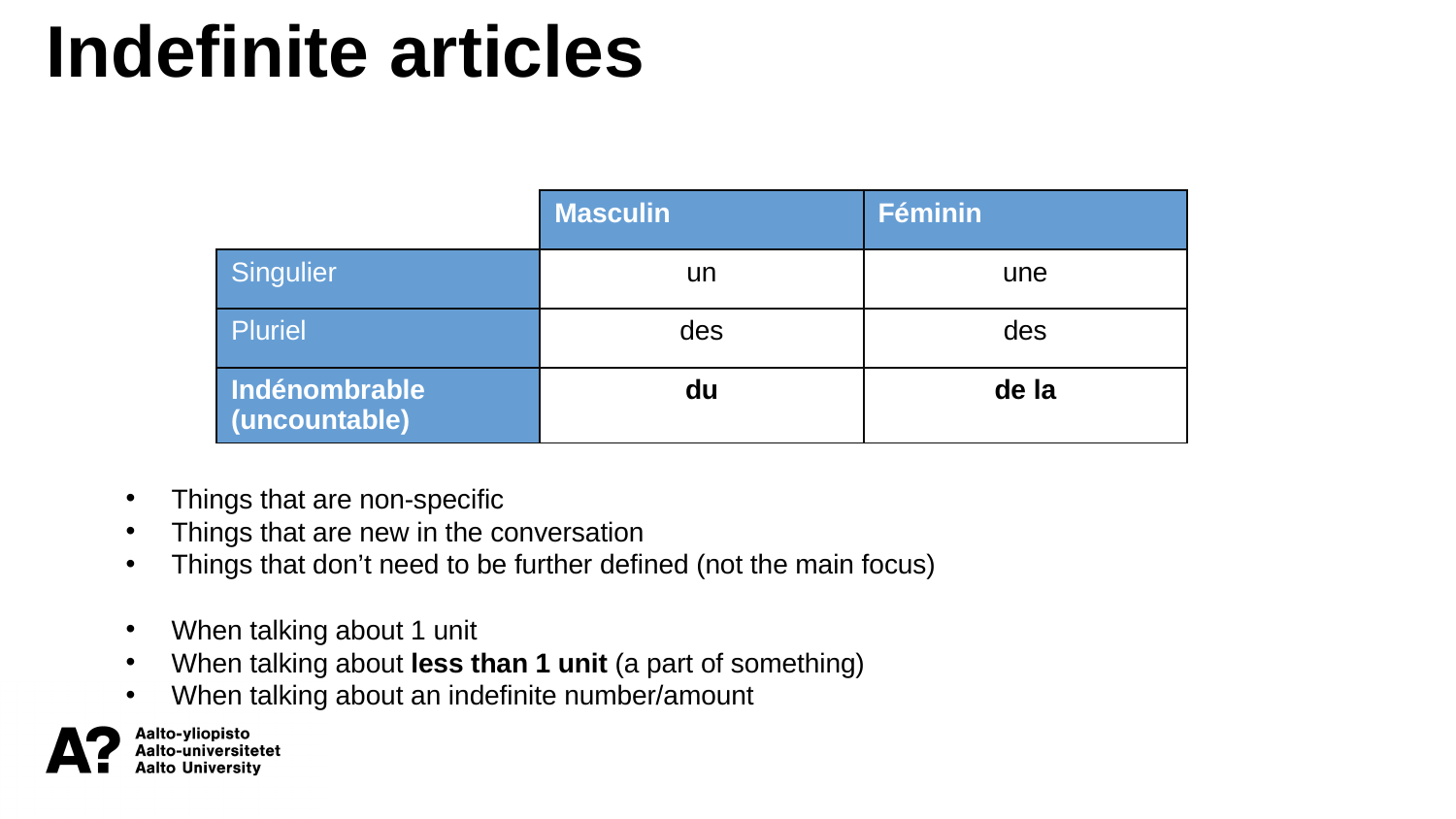

Indefinite articles

|  | Masculin | Féminin |
| --- | --- | --- |
| Singulier | un | une |
| Pluriel | des | des |
| Indénombrable (uncountable) | du | de la |
Things that are non-specific
Things that are new in the conversation
Things that don’t need to be further defined (not the main focus)

When talking about 1 unit
When talking about less than 1 unit (a part of something)
When talking about an indefinite number/amount